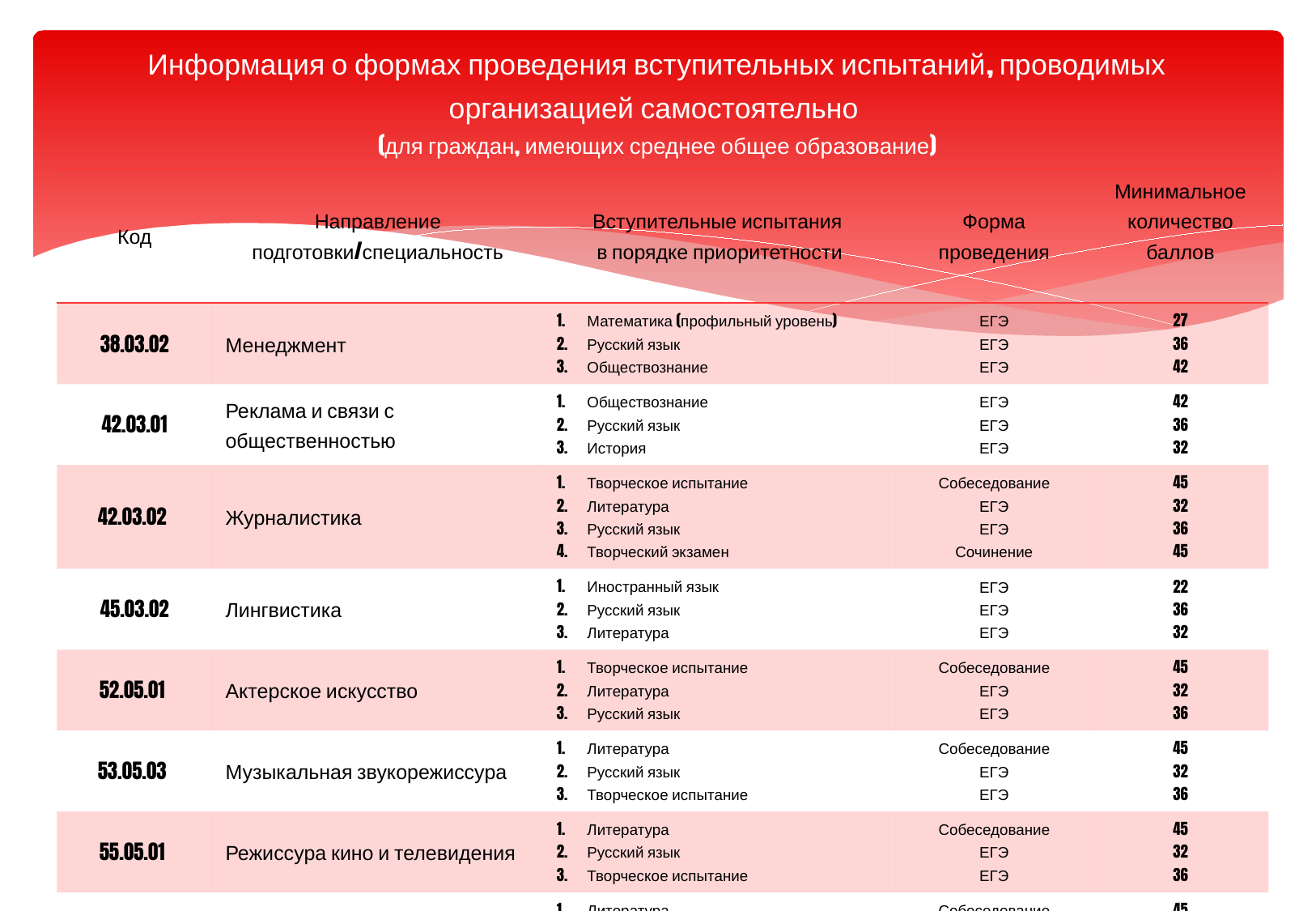

# Информация о формах проведения вступительных испытаний, проводимых организацией самостоятельно (для граждан, имеющих среднее общее образование)
| Код | Направление подготовки/специальность | Вступительные испытания в порядке приоритетности | Форма проведения | Минимальное количество баллов |
| --- | --- | --- | --- | --- |
| 38.03.02 | Менеджмент | Математика (профильный уровень) Русский язык Обществознание | ЕГЭ ЕГЭ ЕГЭ | 27 36 42 |
| 42.03.01 | Реклама и связи с общественностью | Обществознание Русский язык История | ЕГЭ ЕГЭ ЕГЭ | 42 36 32 |
| 42.03.02 | Журналистика | Творческое испытание Литература Русский язык Творческий экзамен | Собеседование ЕГЭ ЕГЭ Сочинение | 45 32 36 45 |
| 45.03.02 | Лингвистика | Иностранный язык Русский язык Литература | ЕГЭ ЕГЭ ЕГЭ | 22 36 32 |
| 52.05.01 | Актерское искусство | Творческое испытание Литература Русский язык | Собеседование ЕГЭ ЕГЭ | 45 32 36 |
| 53.05.03 | Музыкальная звукорежиссура | Литература Русский язык Творческое испытание | Собеседование ЕГЭ ЕГЭ | 45 32 36 |
| 55.05.01 | Режиссура кино и телевидения | Литература Русский язык Творческое испытание | Собеседование ЕГЭ ЕГЭ | 45 32 36 |
| 55.05.03 | Кинооператорство | Литература Русский язык Творческое испытание | Собеседование ЕГЭ ЕГЭ | 45 32 36 |